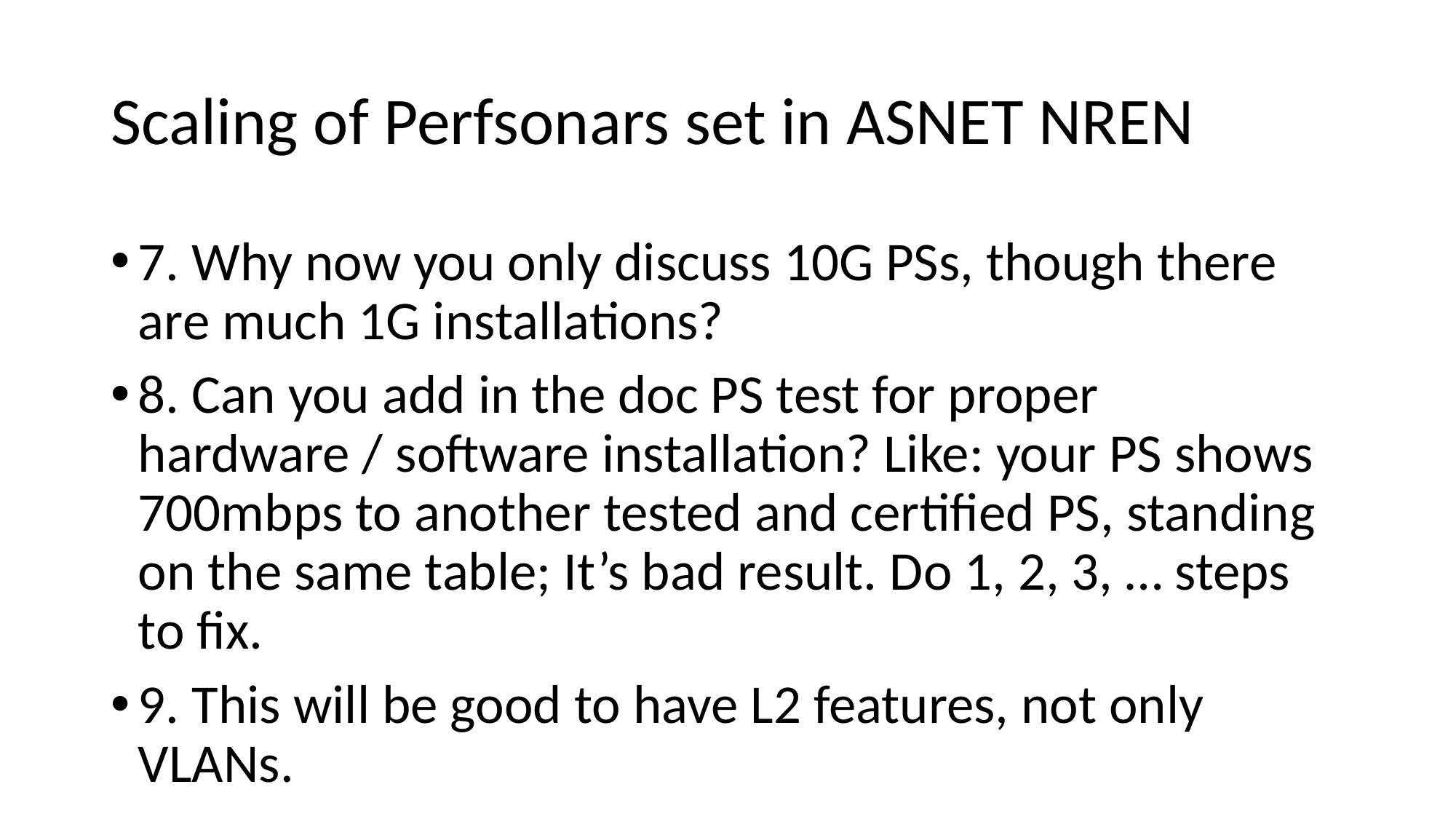

# Scaling of Perfsonars set in ASNET NREN
7. Why now you only discuss 10G PSs, though there are much 1G installations?
8. Can you add in the doc PS test for proper hardware / software installation? Like: your PS shows 700mbps to another tested and certified PS, standing on the same table; It’s bad result. Do 1, 2, 3, … steps to fix.
9. This will be good to have L2 features, not only VLANs.